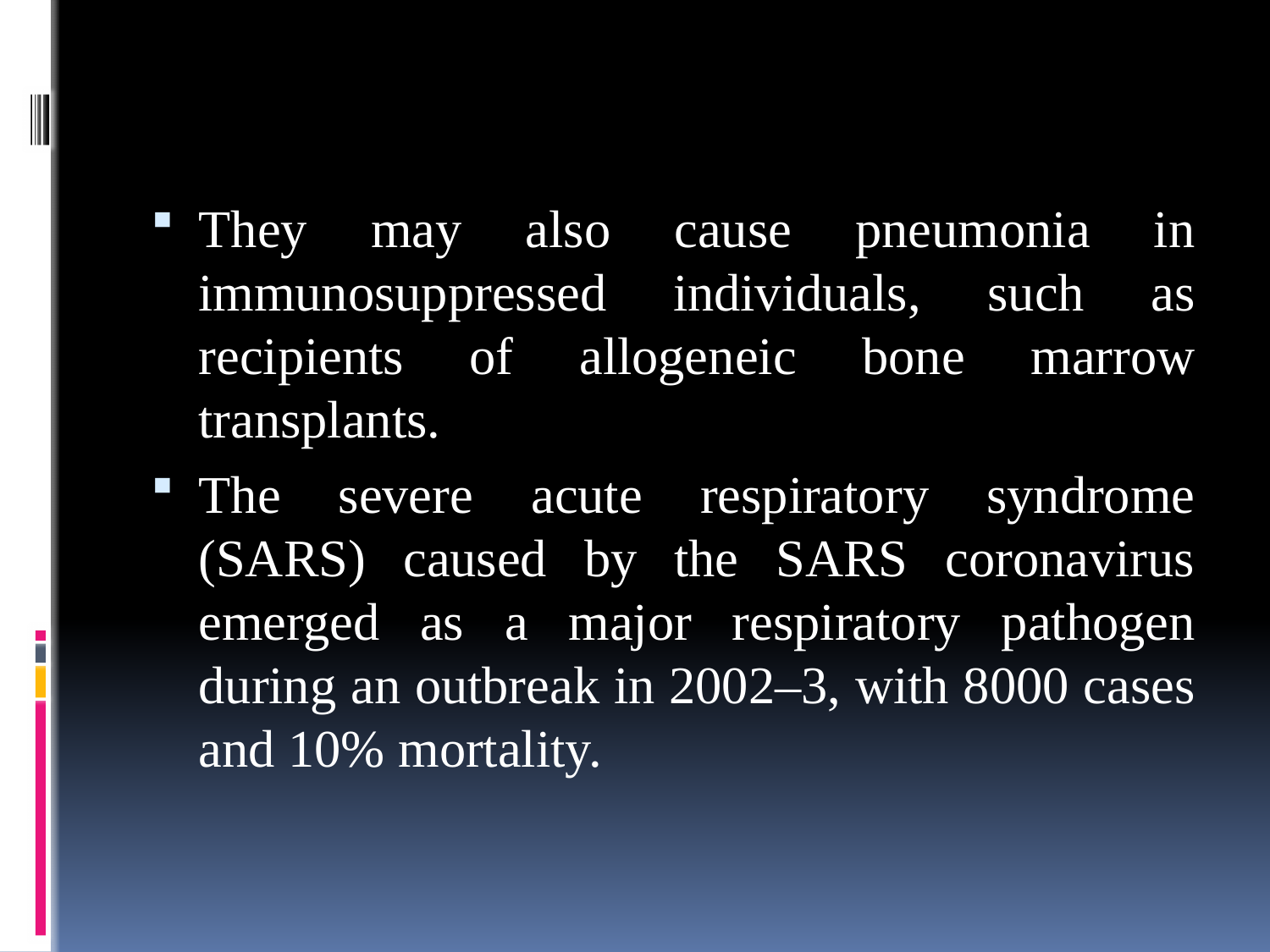

They may also cause pneumonia in immunosuppressed individuals, such as recipients of allogeneic bone marrow transplants.
The severe acute respiratory syndrome (SARS) caused by the SARS coronavirus emerged as a major respiratory pathogen during an outbreak in 2002–3, with 8000 cases and 10% mortality.